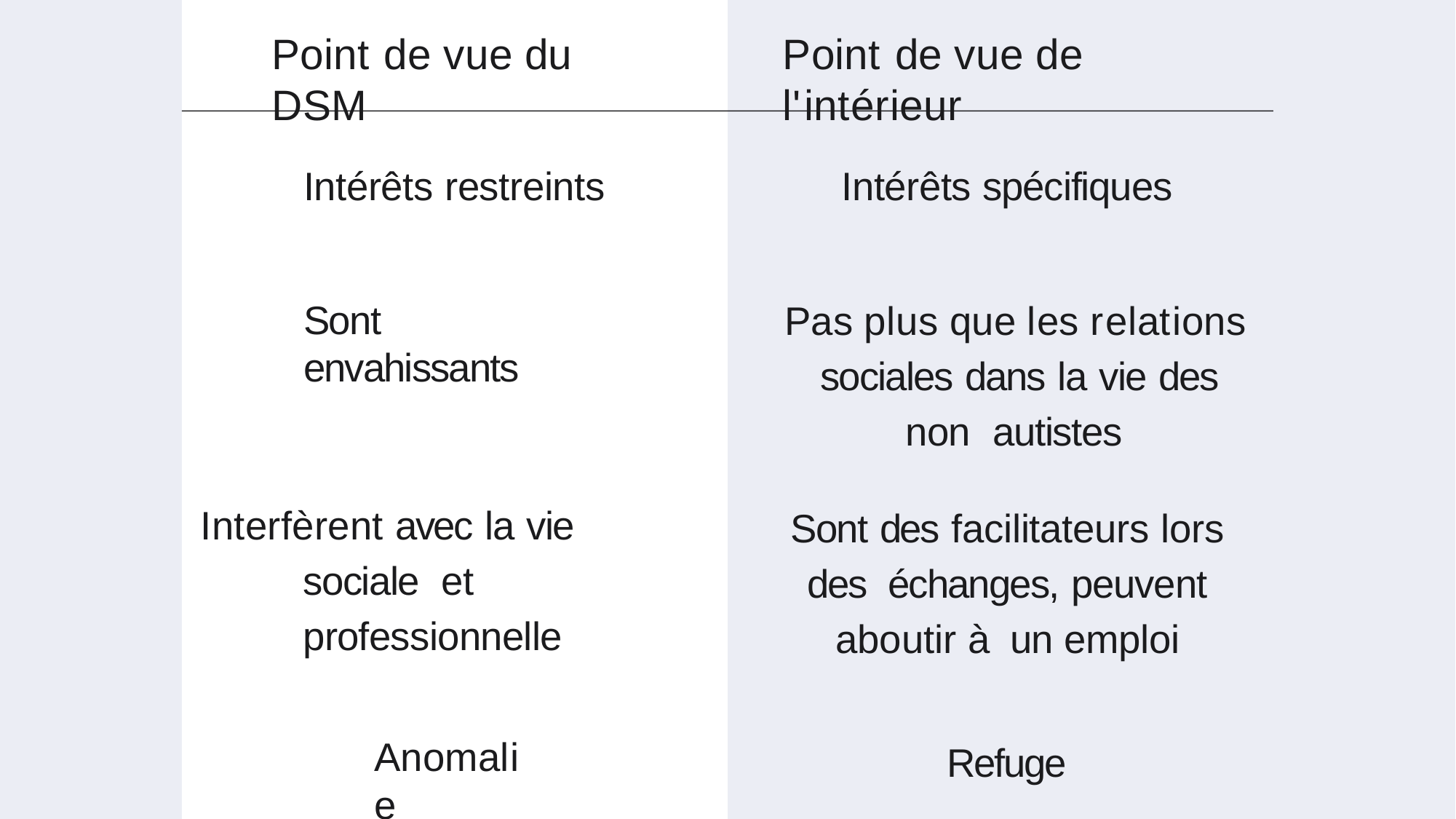

# Point de vue du DSM
Point de vue de l'intérieur

Intérêts restreints

Sont envahissants
Intérêts spécifiques

Pas plus que les relations  sociales dans la vie des non  autistes
Sont des facilitateurs lors des  échanges, peuvent aboutir à  un emploi

Refuge
Interfèrent avec la vie sociale  et professionnelle
Anomalie